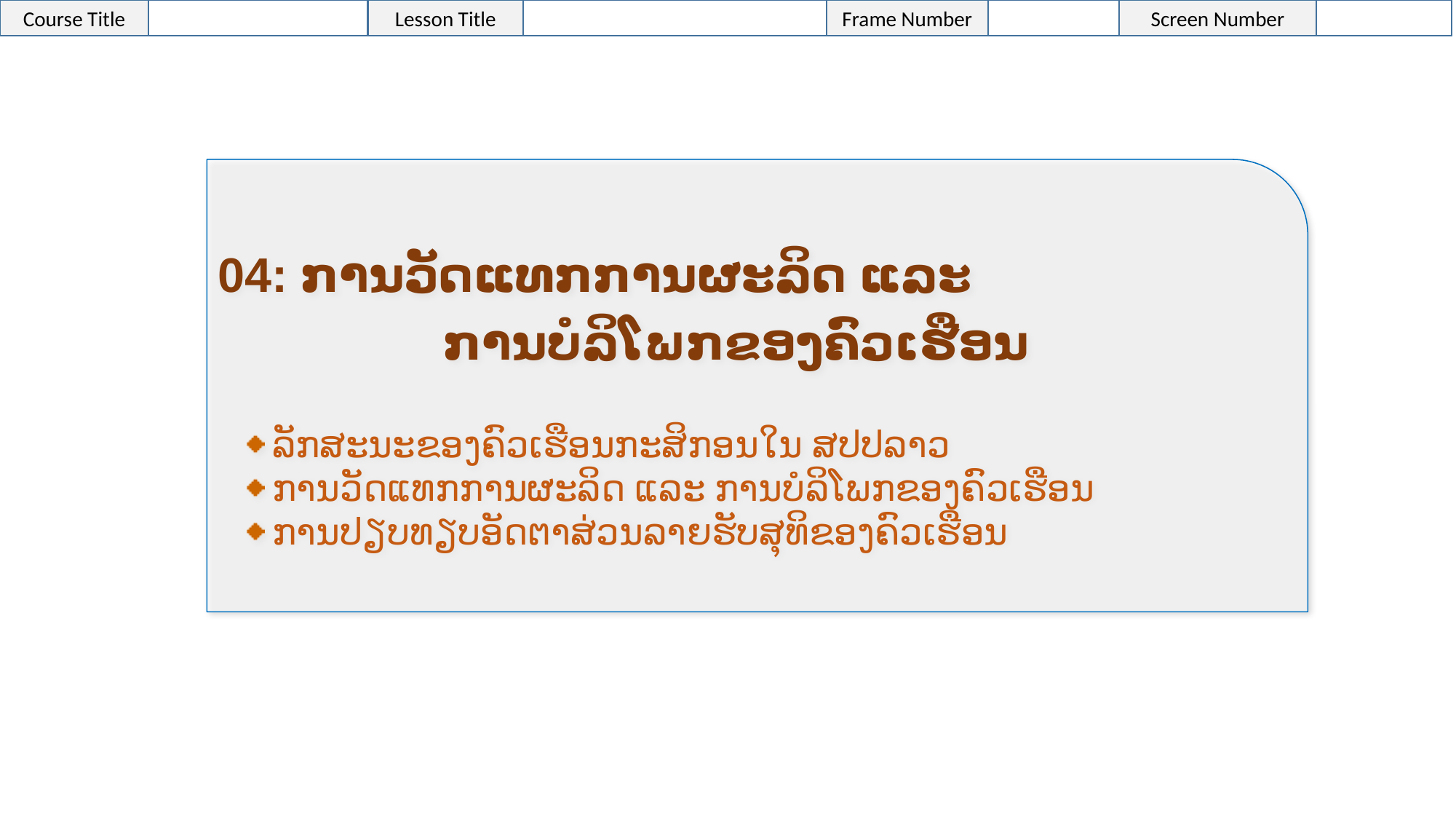

04: ການວັດແທກການຜະລິດ ແລະ
ການບໍລິໂພກຂອງຄົວເຮືອນ

ລັກສະນະຂອງຄົວເຮືອນກະສິກອນໃນ ສປປລາວ
ການວັດແທກການຜະລິດ ແລະ ການບໍລິໂພກຂອງຄົວເຮືອນ
ການປຽບທຽບອັດຕາສ່ວນລາຍຮັບສຸທິຂອງຄົວເຮືອນ